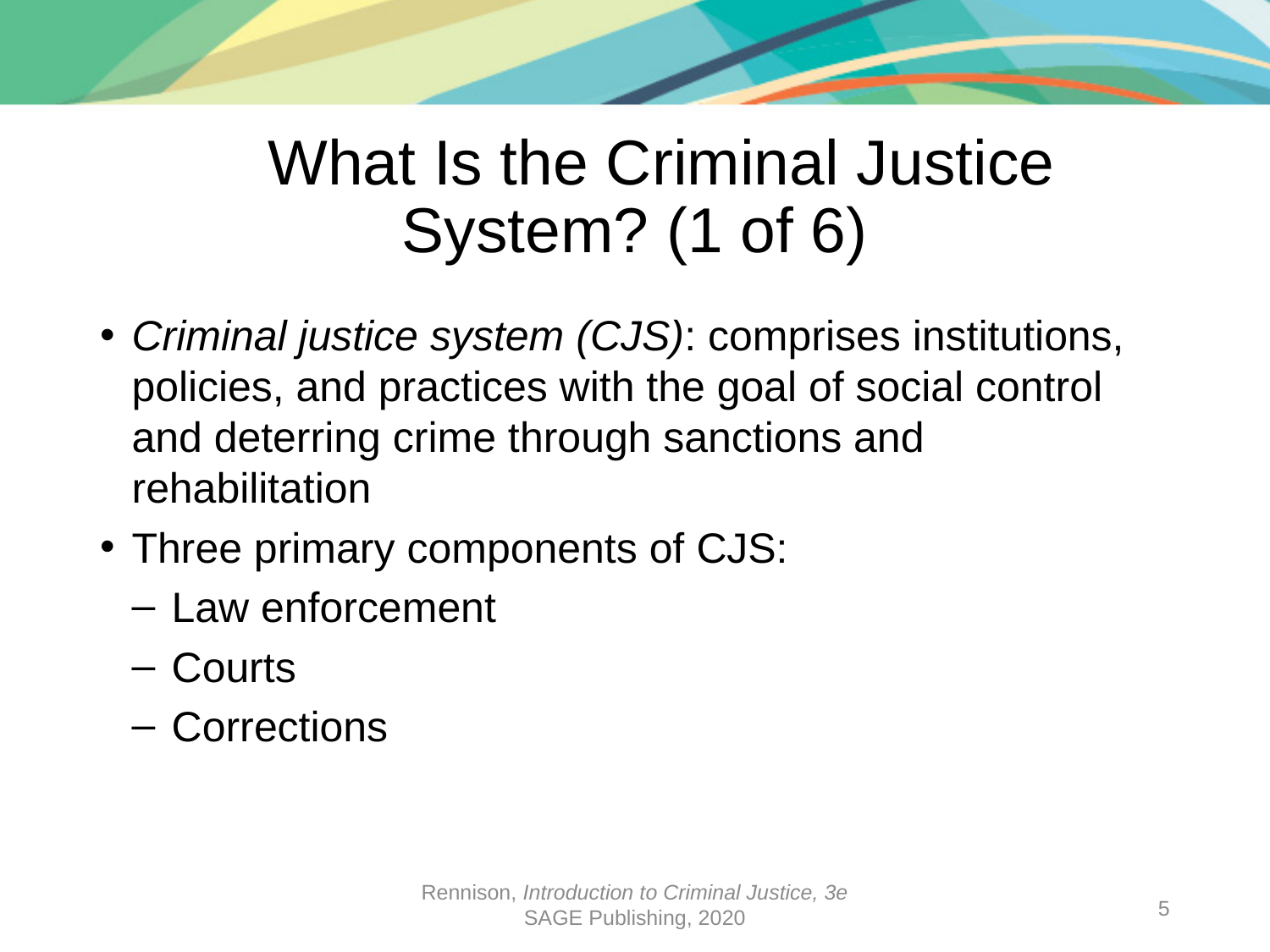

# What Is the Criminal Justice System? (1 of 6)
Criminal justice system (CJS): comprises institutions, policies, and practices with the goal of social control and deterring crime through sanctions and rehabilitation
Three primary components of CJS:
Law enforcement
Courts
Corrections
Rennison, Introduction to Criminal Justice, 3e
SAGE Publishing, 2020
5